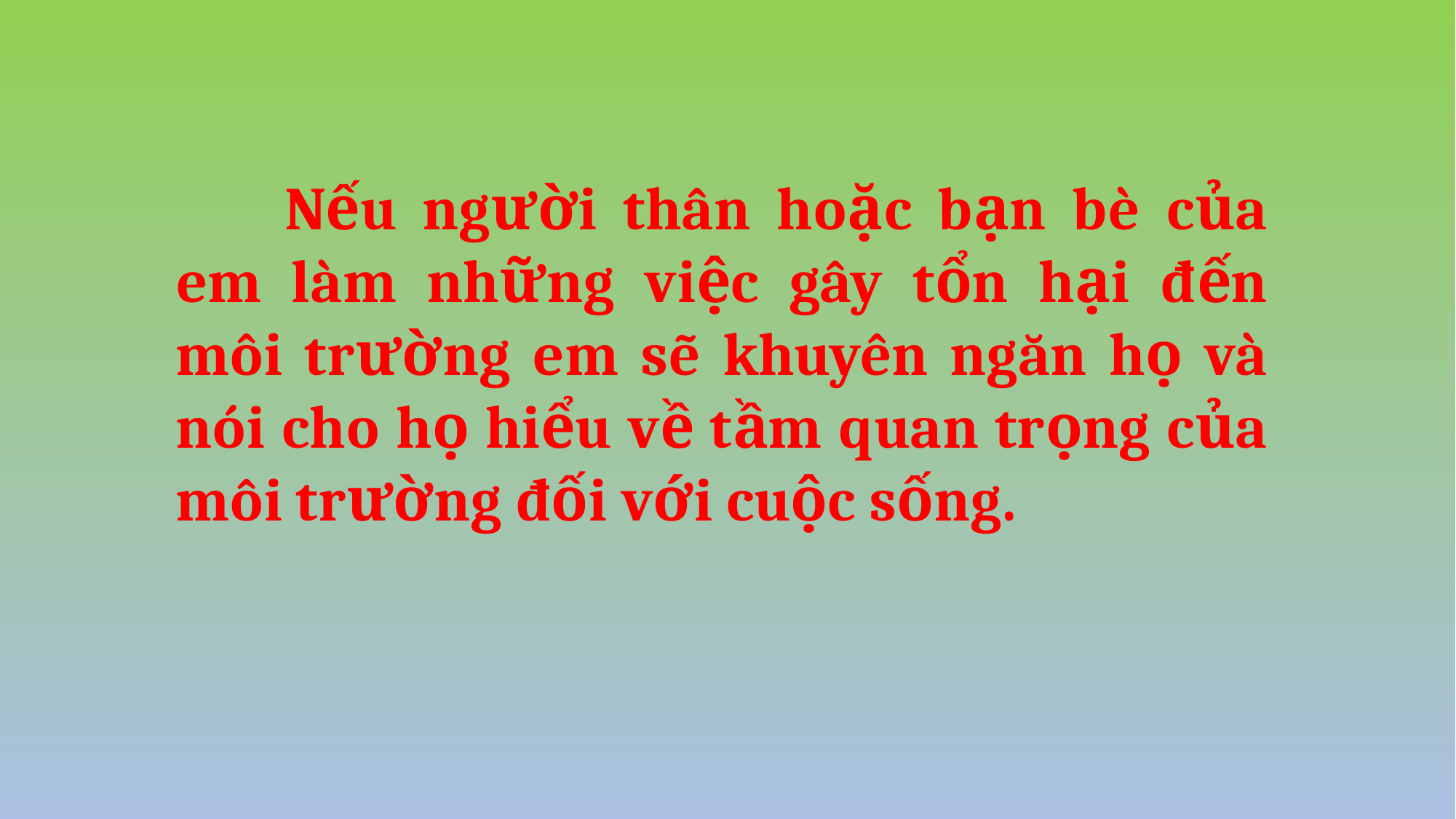

Nếu người thân hoặc bạn bè của em làm những việc gây tổn hại đến môi trường em sẽ khuyên ngăn họ và nói cho họ hiểu về tầm quan trọng của môi trường đối với cuộc sống.